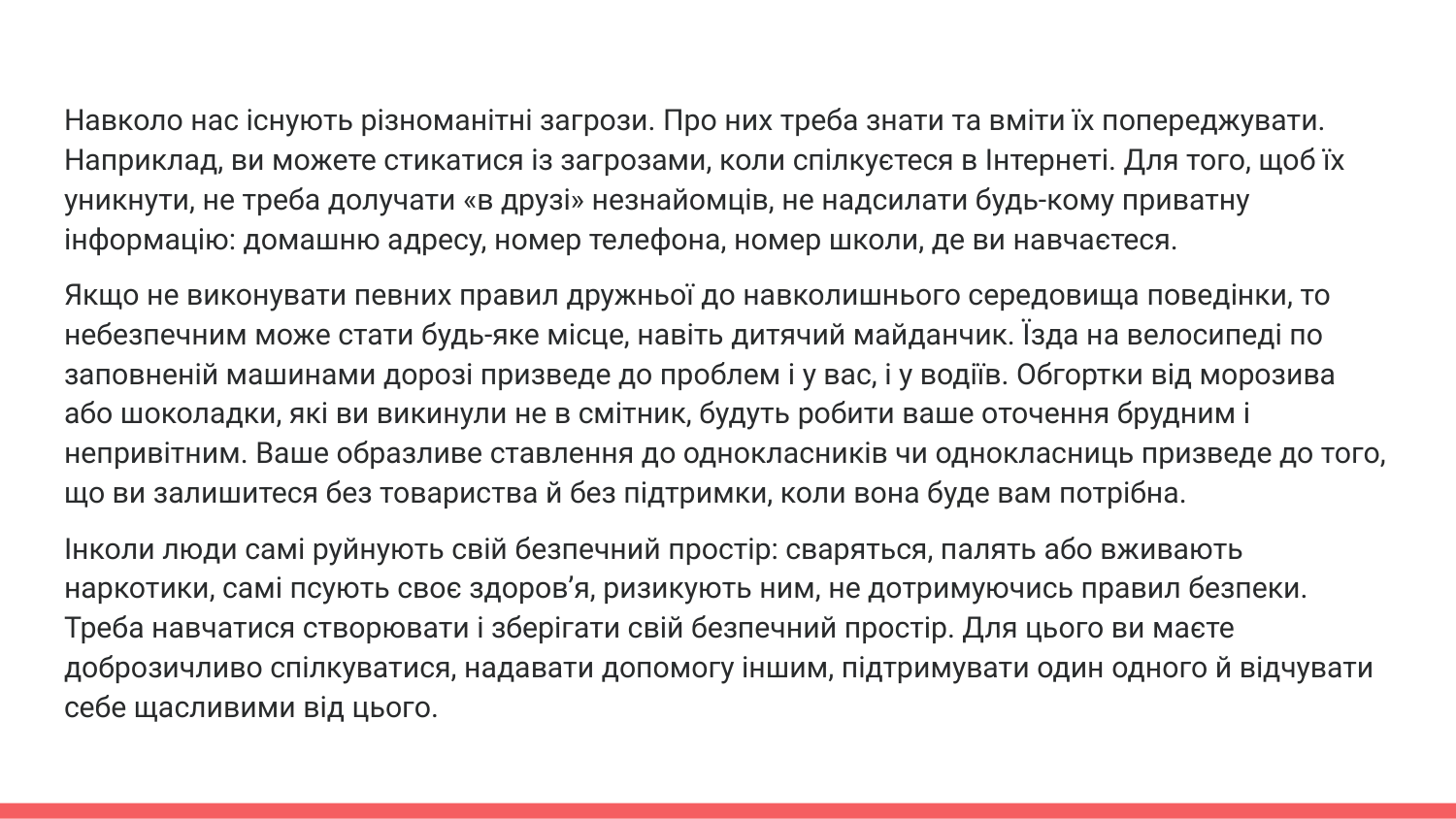

#
Навколо нас існують різноманітні загрози. Про них треба знати та вміти їх попереджувати. Наприклад, ви можете стикатися із загрозами, коли спілкуєтеся в Інтернеті. Для того, щоб їх уникнути, не треба долучати «в друзі» незнайомців, не надсилати будь-кому приватну інформацію: домашню адресу, номер телефона, номер школи, де ви навчаєтеся.
Якщо не виконувати певних правил дружньої до навколишнього середовища поведінки, то небезпечним може стати будь-яке місце, навіть дитячий майданчик. Їзда на велосипеді по заповненій машинами дорозі призведе до проблем і у вас, і у водіїв. Обгортки від морозива або шоколадки, які ви викинули не в смітник, будуть робити ваше оточення брудним і непривітним. Ваше образливе ставлення до однокласників чи однокласниць призведе до того, що ви залишитеся без товариства й без підтримки, коли вона буде вам потрібна.
Інколи люди самі руйнують свій безпечний простір: сваряться, палять або вживають наркотики, самі псують своє здоров’я, ризикують ним, не дотримуючись правил безпеки. Треба навчатися створювати і зберігати свій безпечний простір. Для цього ви маєте доброзичливо спілкуватися, надавати допомогу іншим, підтримувати один одного й відчувати себе щасливими від цього.